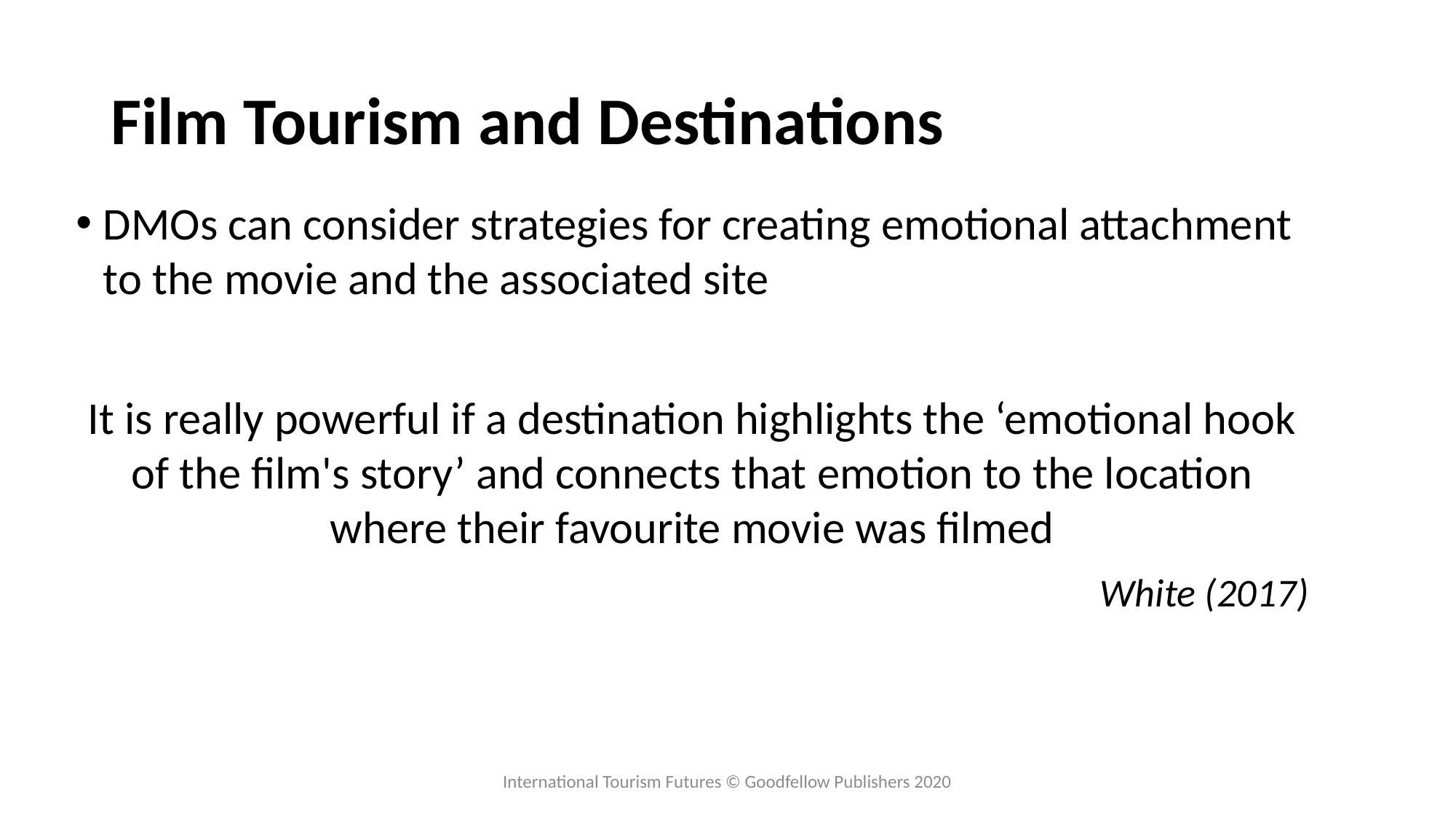

# Film Tourism and Destinations
DMOs can consider strategies for creating emotional attachment to the movie and the associated site

It is really powerful if a destination highlights the ‘emotional hook of the film's story’ and connects that emotion to the location where their favourite movie was filmed
White (2017)

International Tourism Futures © Goodfellow Publishers 2020